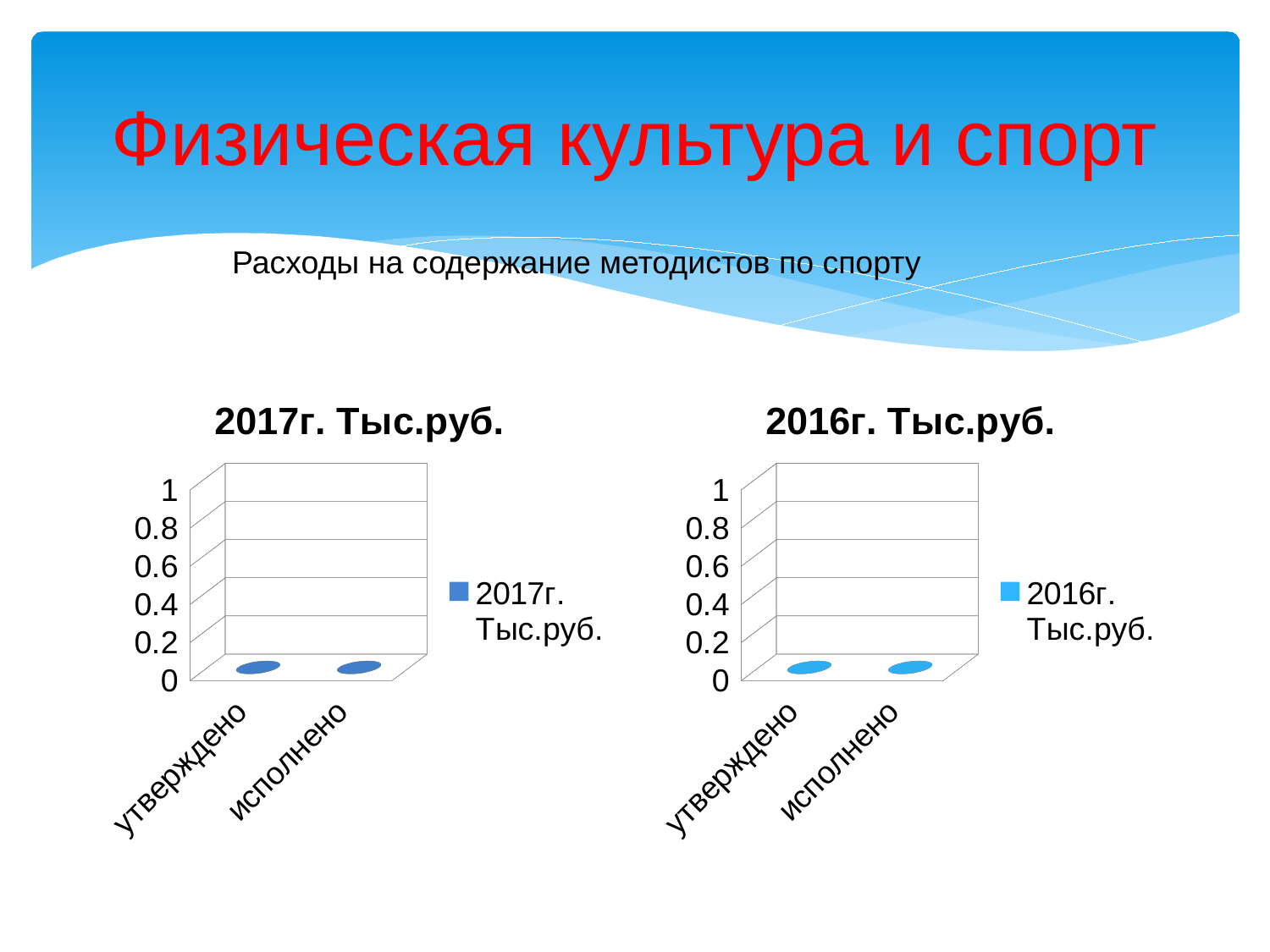

# Физическая культура и спорт
Расходы на содержание методистов по спорту

[unsupported chart]

[unsupported chart]